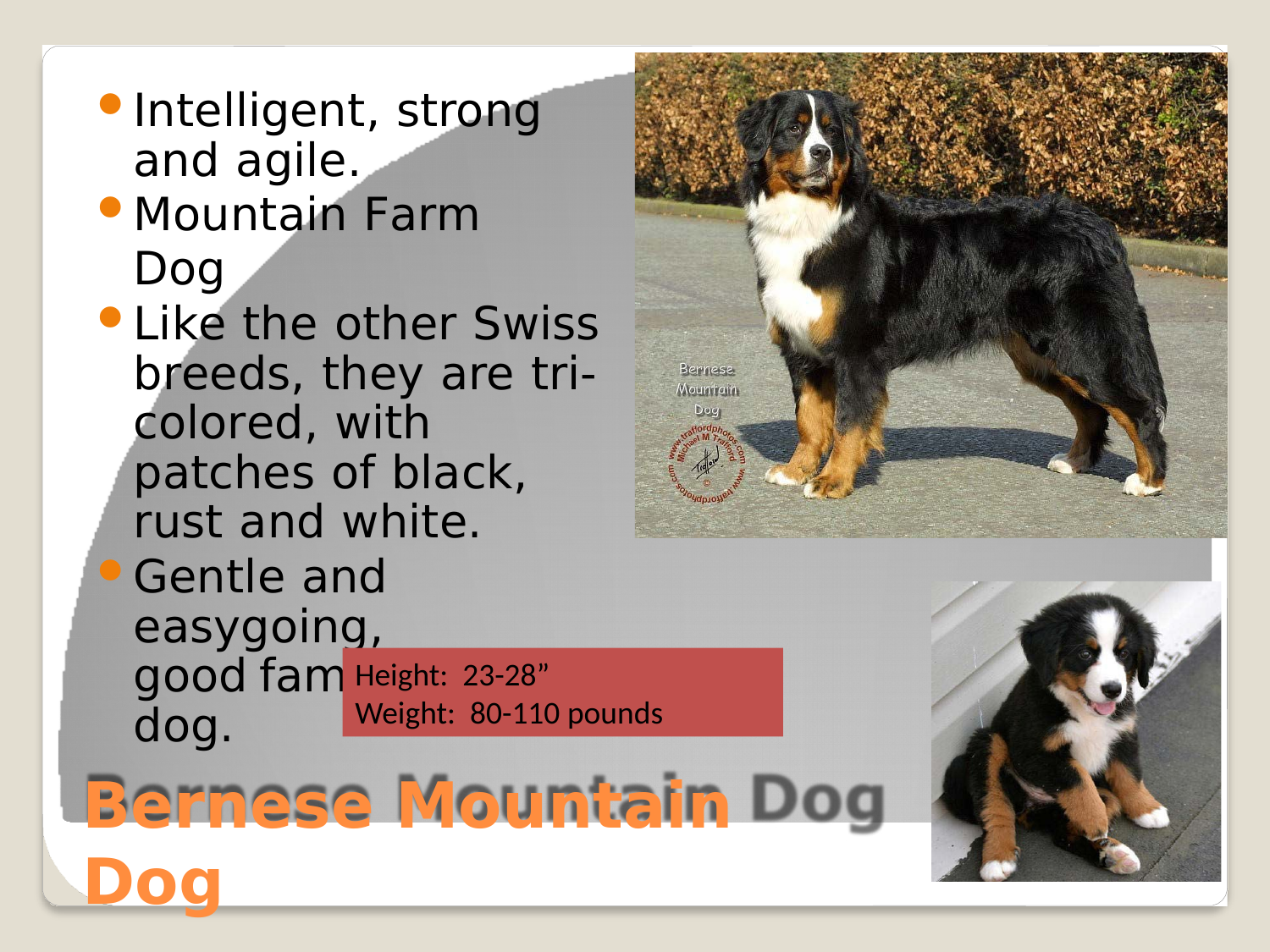

Intelligent, strong and agile.
Mountain Farm Dog
Like the other Swiss breeds, they are tri- colored, with patches of black, rust and white.
Gentle and easygoing, good family dog.

Height:  23-28”
Weight:  80-110 pounds

Bernese Mountain Dog